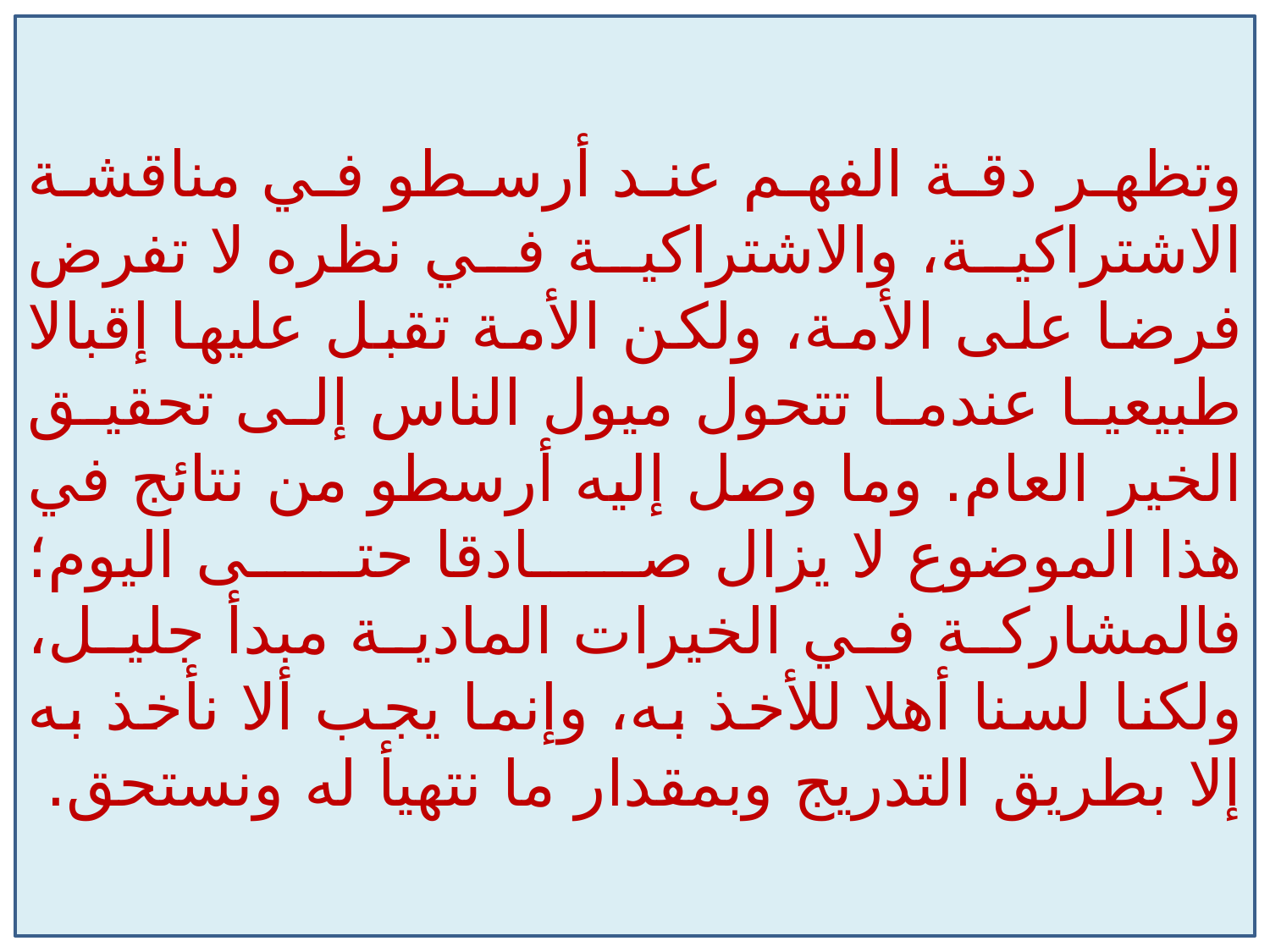

وتظهر دقة الفهم عند أرسطو في مناقشة الاشتراكية، والاشتراكية في نظره لا تفرض فرضا على الأمة، ولكن الأمة تقبل عليها إقبالا طبيعيا عندما تتحول ميول الناس إلى تحقيق الخير العام. وما وصل إليه أرسطو من نتائج في هذا الموضوع لا يزال صادقا حتى اليوم؛ فالمشاركة في الخيرات المادية مبدأ جليل، ولكنا لسنا أهلا للأخذ به، وإنما يجب ألا نأخذ به إلا بطريق التدريج وبمقدار ما نتهيأ له ونستحق.